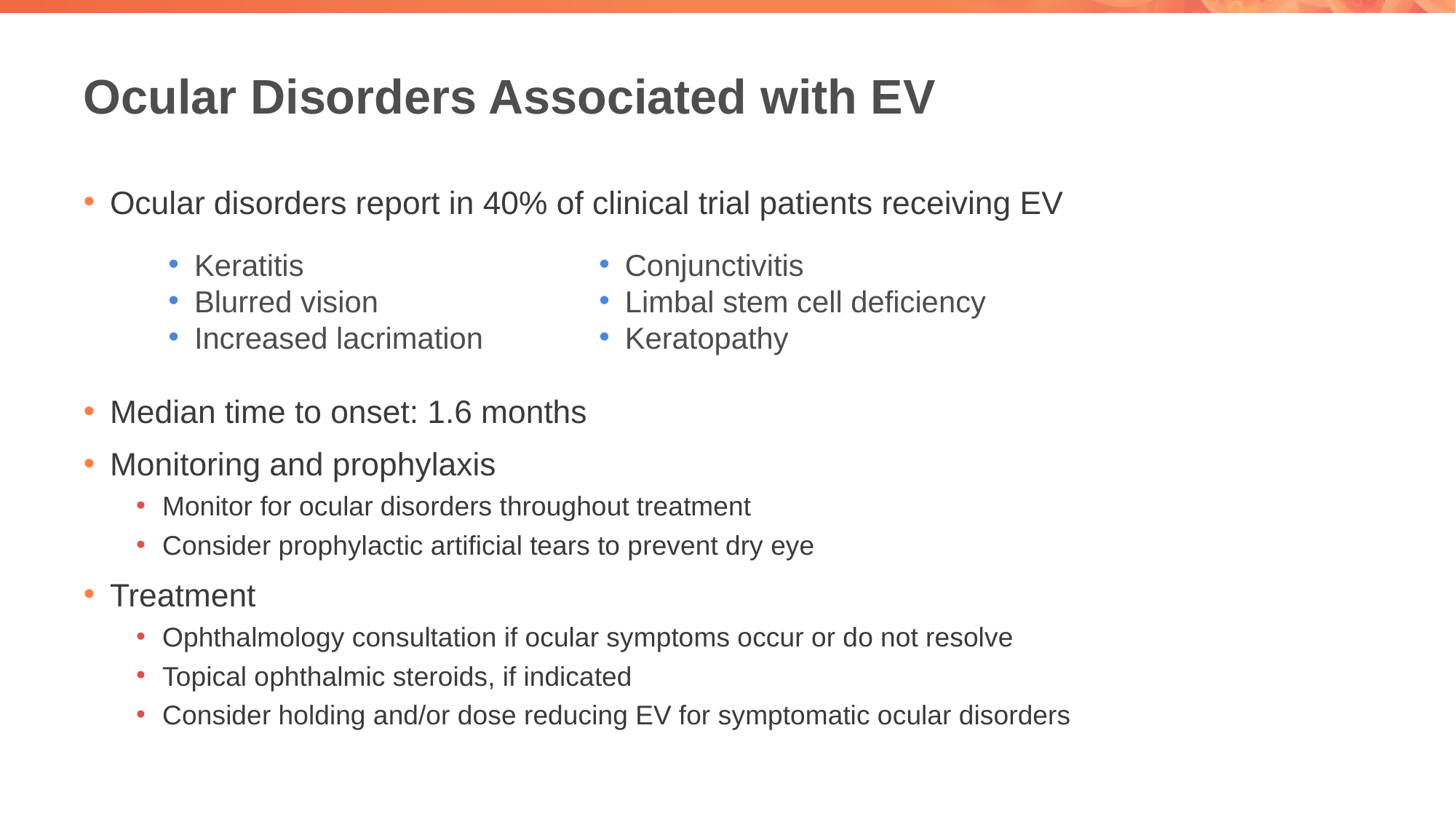

# Ocular Disorders Associated with EV
Ocular disorders report in 40% of clinical trial patients receiving EV

Median time to onset: 1.6 months
Monitoring and prophylaxis
Monitor for ocular disorders throughout treatment
Consider prophylactic artificial tears to prevent dry eye
Treatment
Ophthalmology consultation if ocular symptoms occur or do not resolve
Topical ophthalmic steroids, if indicated
Consider holding and/or dose reducing EV for symptomatic ocular disorders

Keratitis
Blurred vision
Increased lacrimation
Conjunctivitis
Limbal stem cell deficiency
Keratopathy